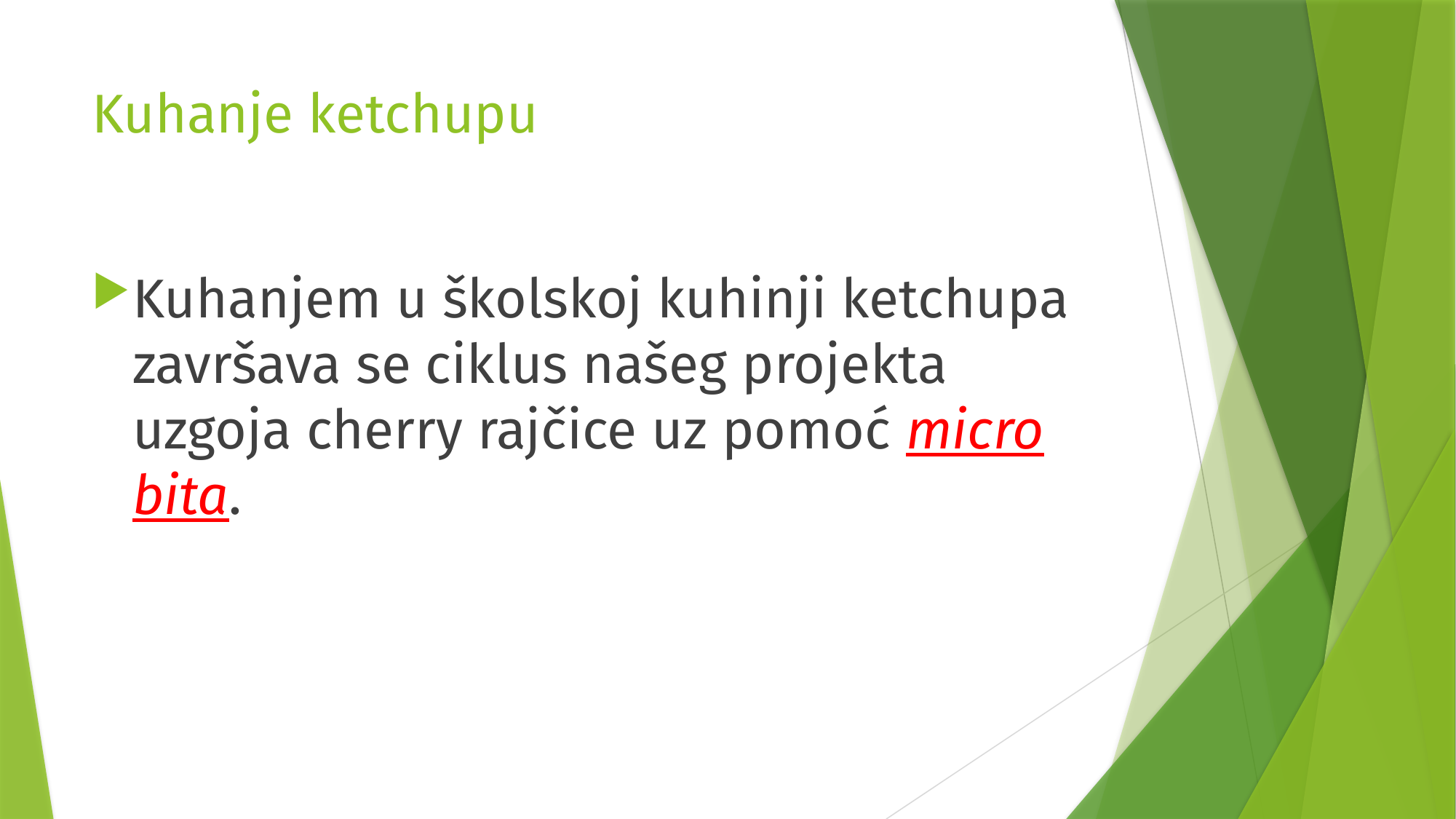

# Kuhanje ketchupu
Kuhanjem u školskoj kuhinji ketchupa završava se ciklus našeg projekta uzgoja cherry rajčice uz pomoć micro bita.